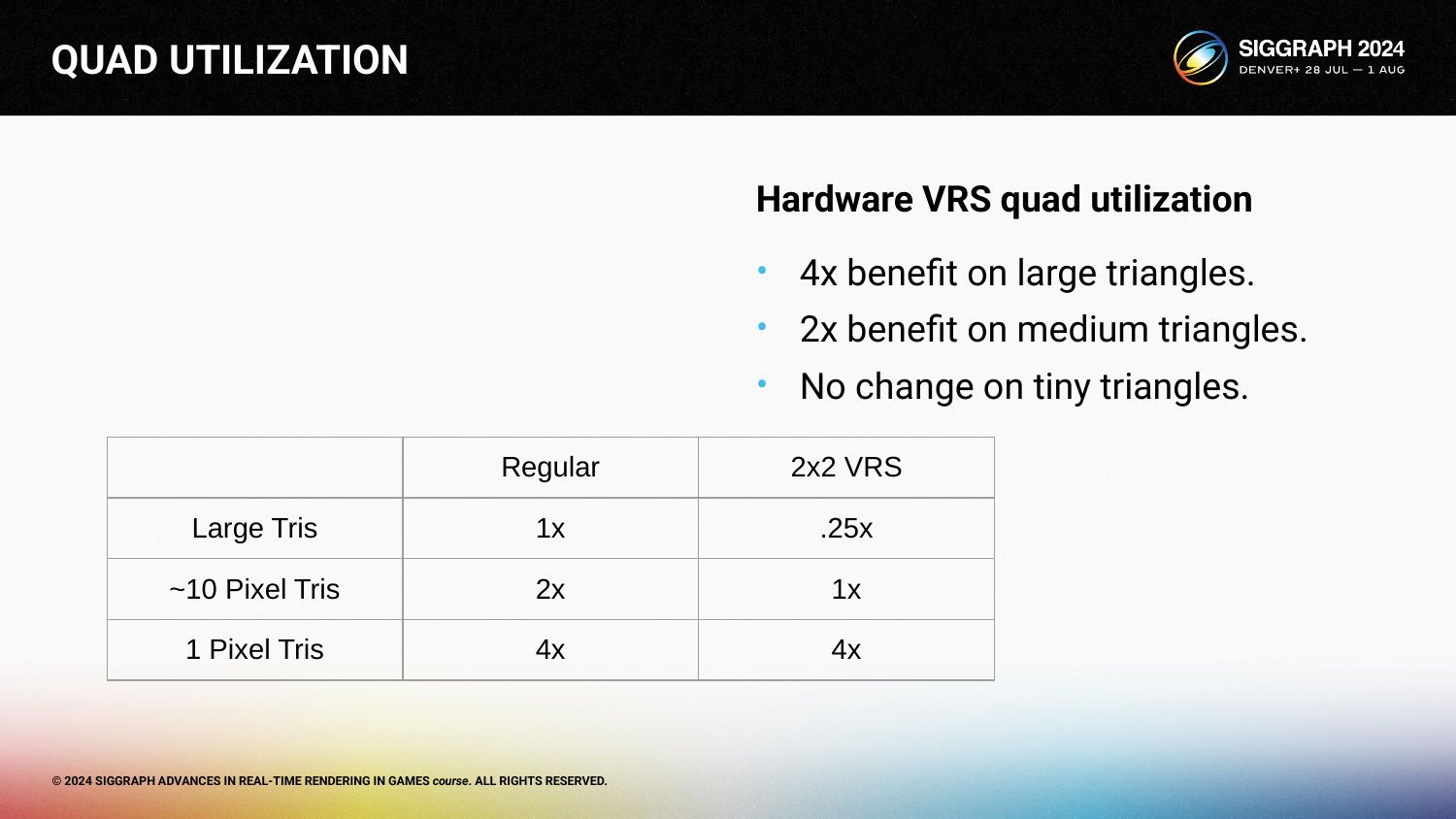

# QUAD UTILIZATION
Hardware VRS quad utilization
4x benefit on large triangles.
2x benefit on medium triangles.
No change on tiny triangles.
|  | Regular | 2x2 VRS |
| --- | --- | --- |
| Large Tris | 1x | .25x |
| ~10 Pixel Tris | 2x | 1x |
| 1 Pixel Tris | 4x | 4x |